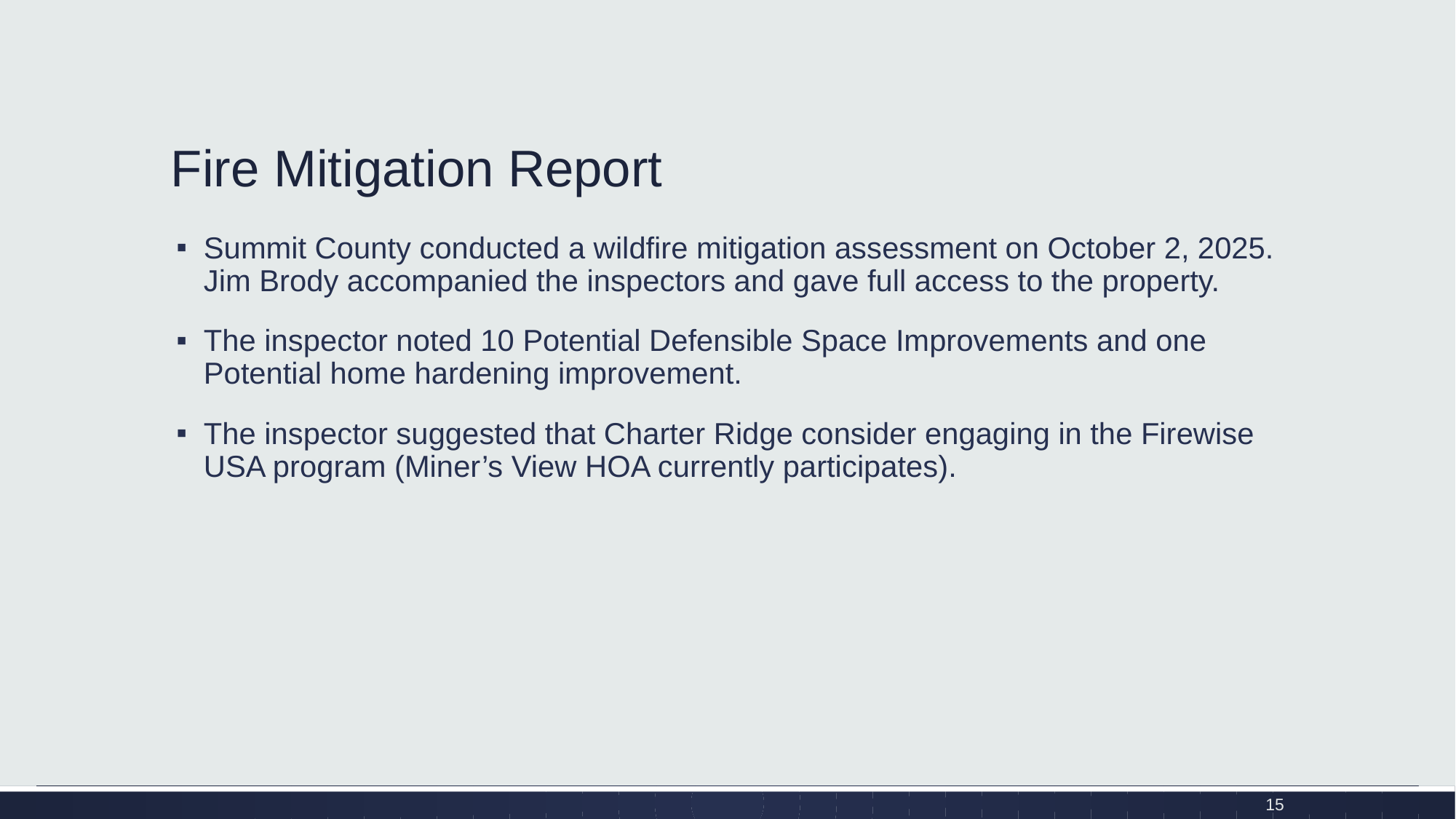

# Fire Mitigation Report
Summit County conducted a wildfire mitigation assessment on October 2, 2025.  Jim Brody accompanied the inspectors and gave full access to the property.
The inspector noted 10 Potential Defensible Space Improvements and one Potential home hardening improvement.
The inspector suggested that Charter Ridge consider engaging in the Firewise USA program (Miner’s View HOA currently participates).
15